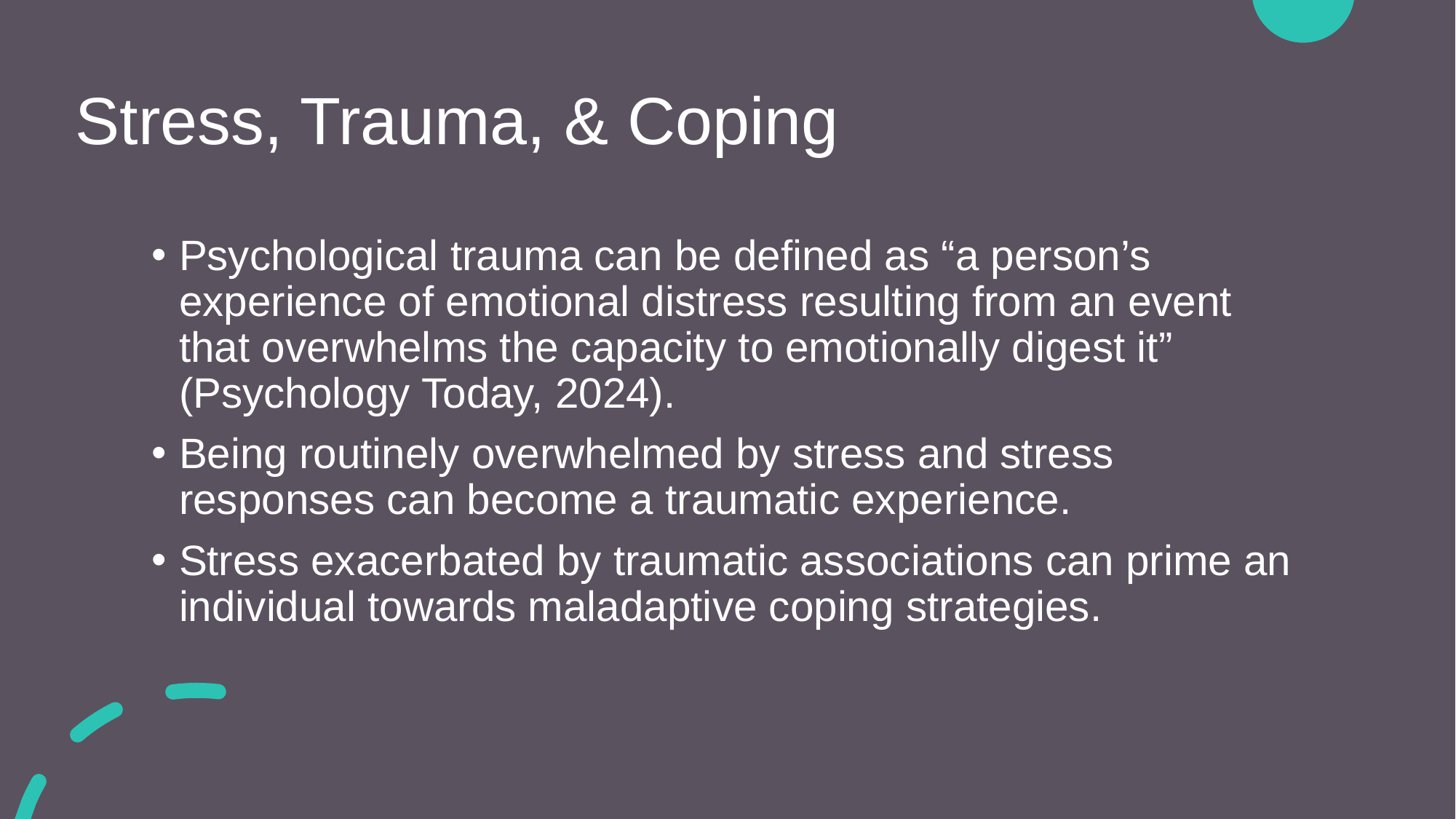

# Stress, Trauma, & Coping
Psychological trauma can be defined as “a person’s experience of emotional distress resulting from an event that overwhelms the capacity to emotionally digest it” (Psychology Today, 2024).
Being routinely overwhelmed by stress and stress responses can become a traumatic experience.
Stress exacerbated by traumatic associations can prime an individual towards maladaptive coping strategies.